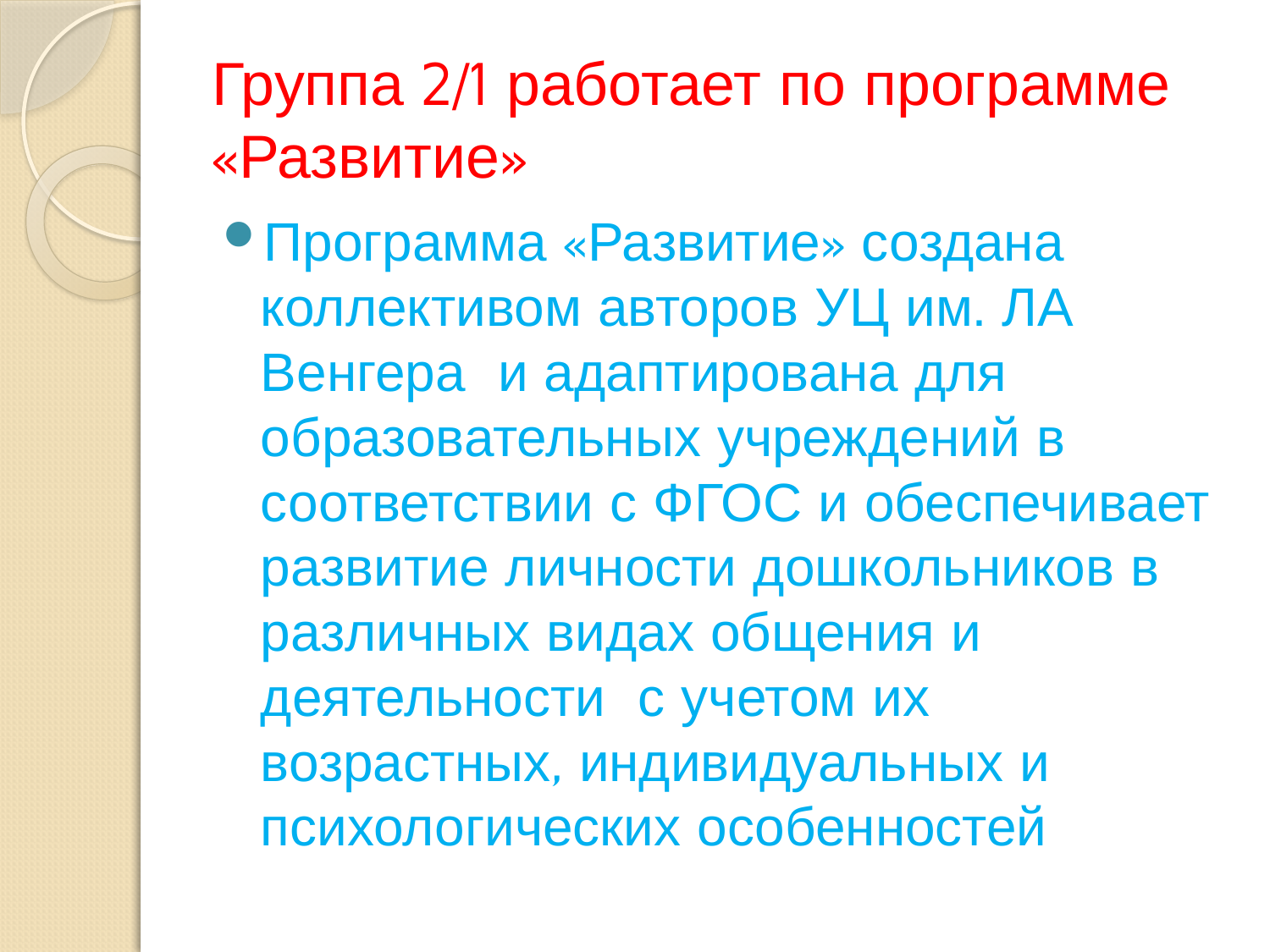

# Группа 2/1 работает по программе «Развитие»
Программа «Развитие» создана  коллективом авторов УЦ им. ЛА Венгера  и адаптирована для образовательных учреждений в соответствии с ФГОС и обеспечивает развитие личности дошкольников в различных видах общения и деятельности  с учетом их возрастных, индивидуальных и психологических особенностей